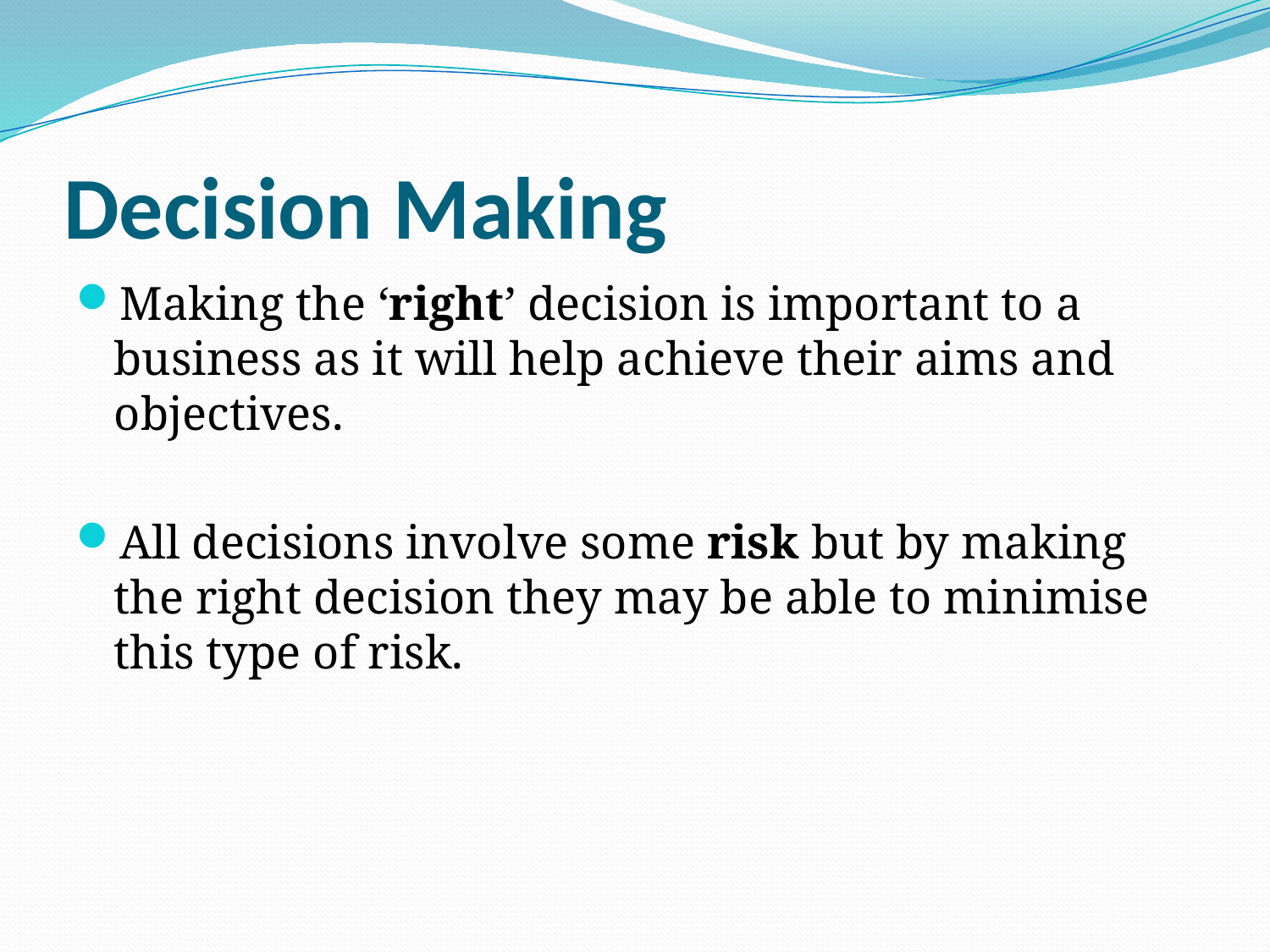

# Decision Making
Making the ‘right’ decision is important to a business as it will help achieve their aims and objectives.

All decisions involve some risk but by making the right decision they may be able to minimise this type of risk.